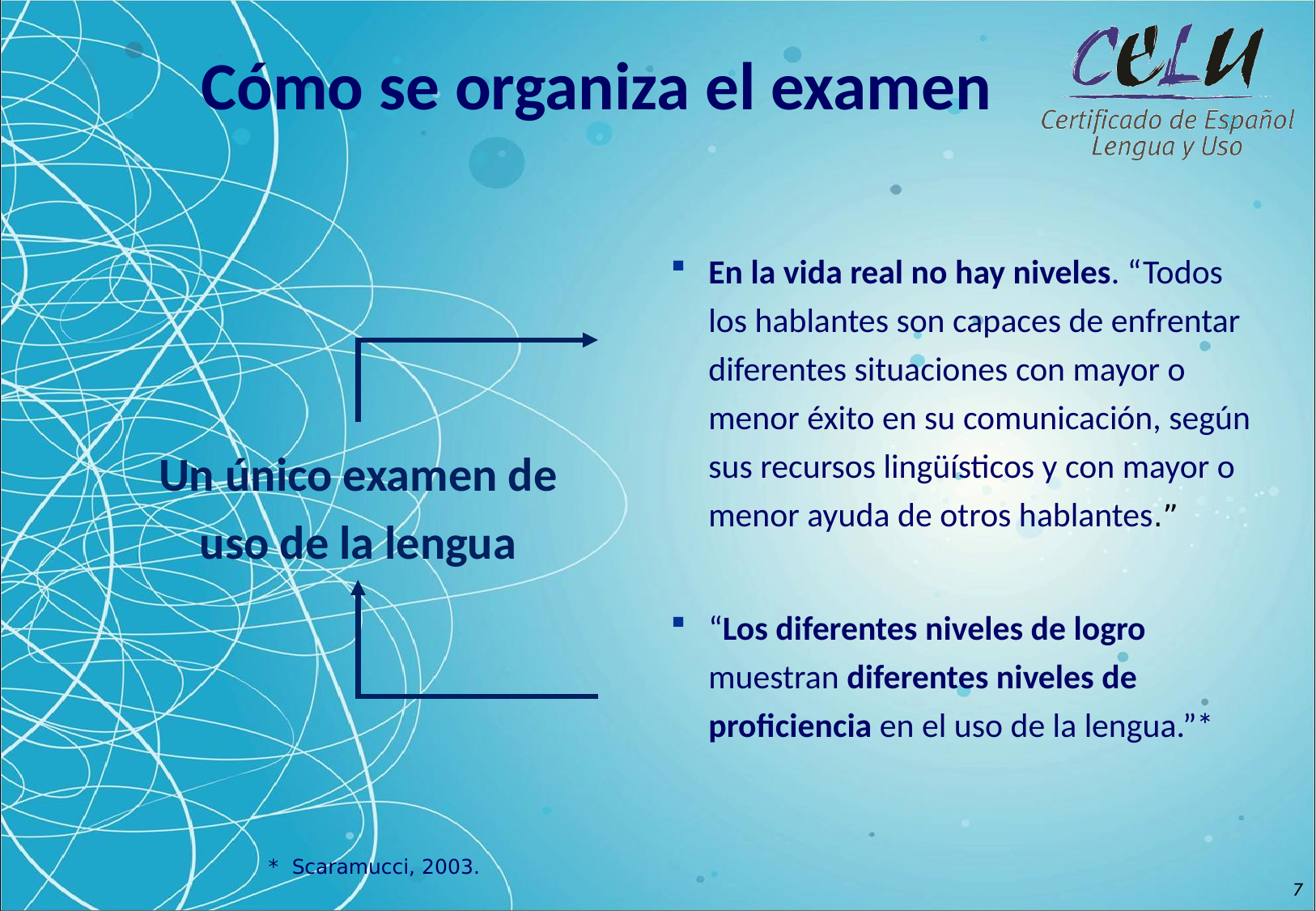

Cómo se organiza el examen

En la vida real no hay niveles. “Todos los hablantes son capaces de enfrentar diferentes situaciones con mayor o menor éxito en su comunicación, según sus recursos lingüísticos y con mayor o menor ayuda de otros hablantes.”
Un único examen de uso de la lengua
“Los diferentes niveles de logro muestran diferentes niveles de proficiencia en el uso de la lengua.”*
*	Scaramucci, 2003.
7